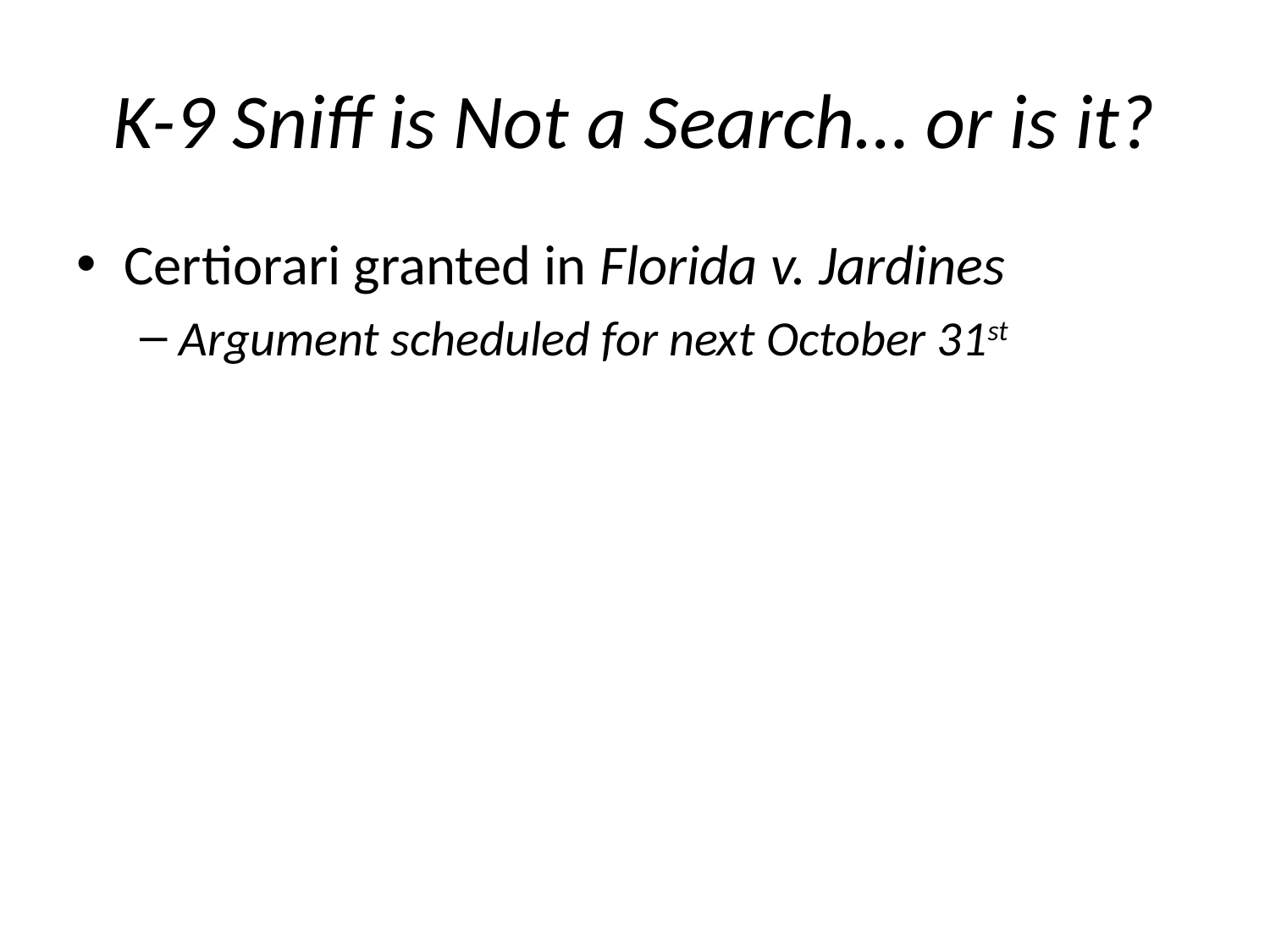

# K-9 Sniff is Not a Search… or is it?
Certiorari granted in Florida v. Jardines
Argument scheduled for next October 31st